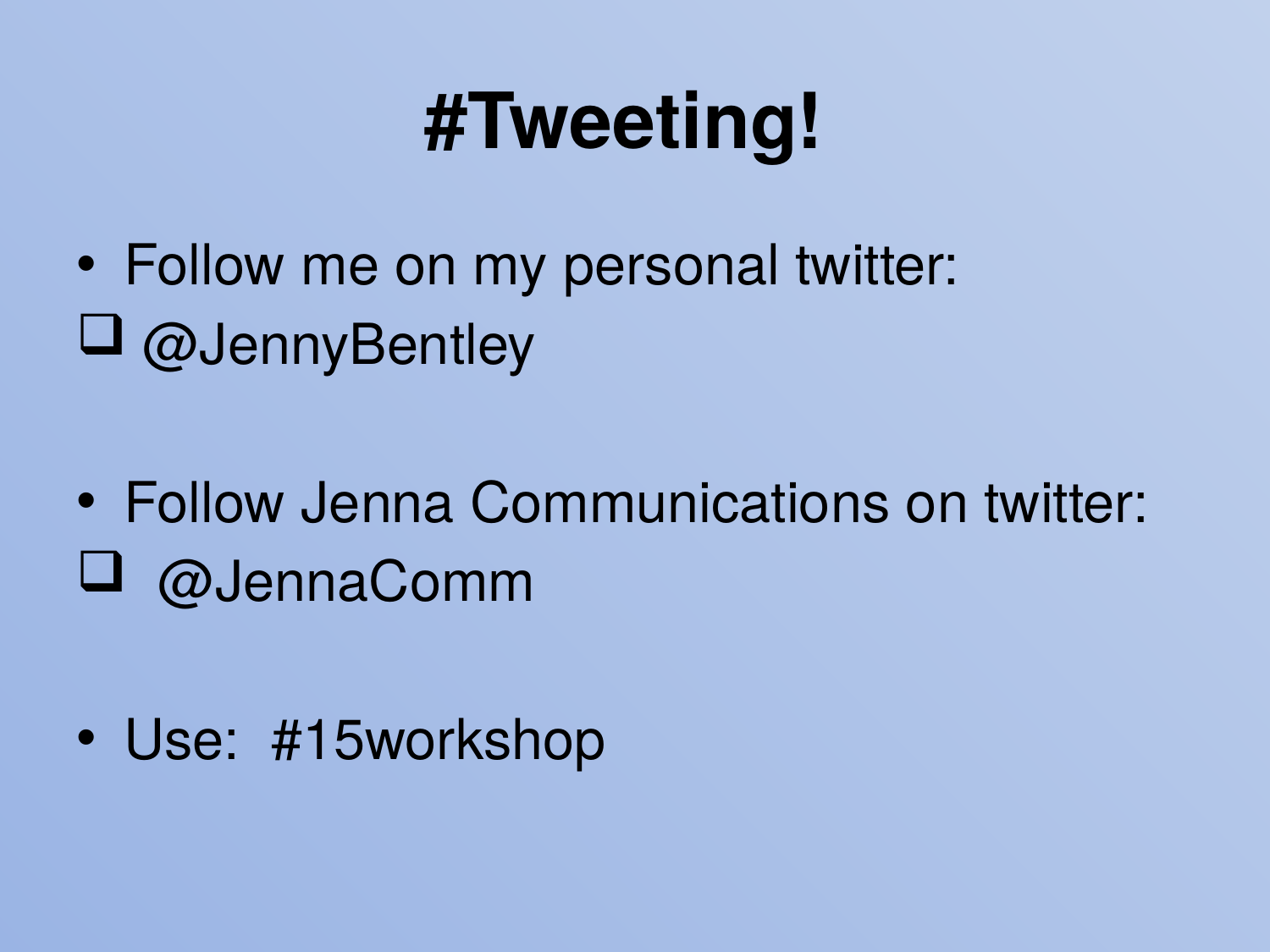

# #Tweeting!
Follow me on my personal twitter:
 @JennyBentley

Follow Jenna Communications on twitter:
  @JennaComm

Use:  #15workshop